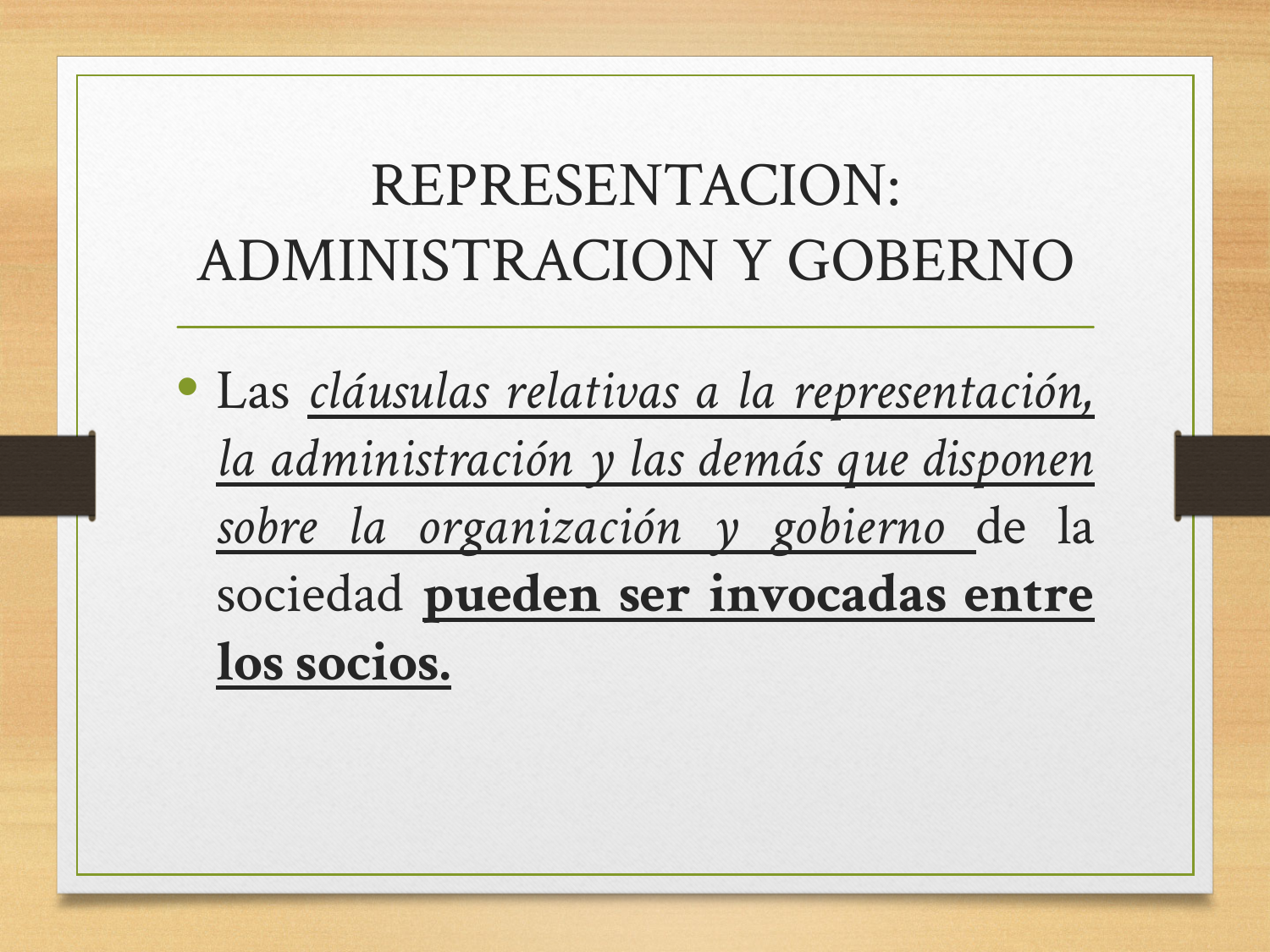

# REPRESENTACION: ADMINISTRACION Y GOBERNO
Las cláusulas relativas a la representación, la administración y las demás que disponen sobre la organización y gobierno de la sociedad pueden ser invocadas entre los socios.